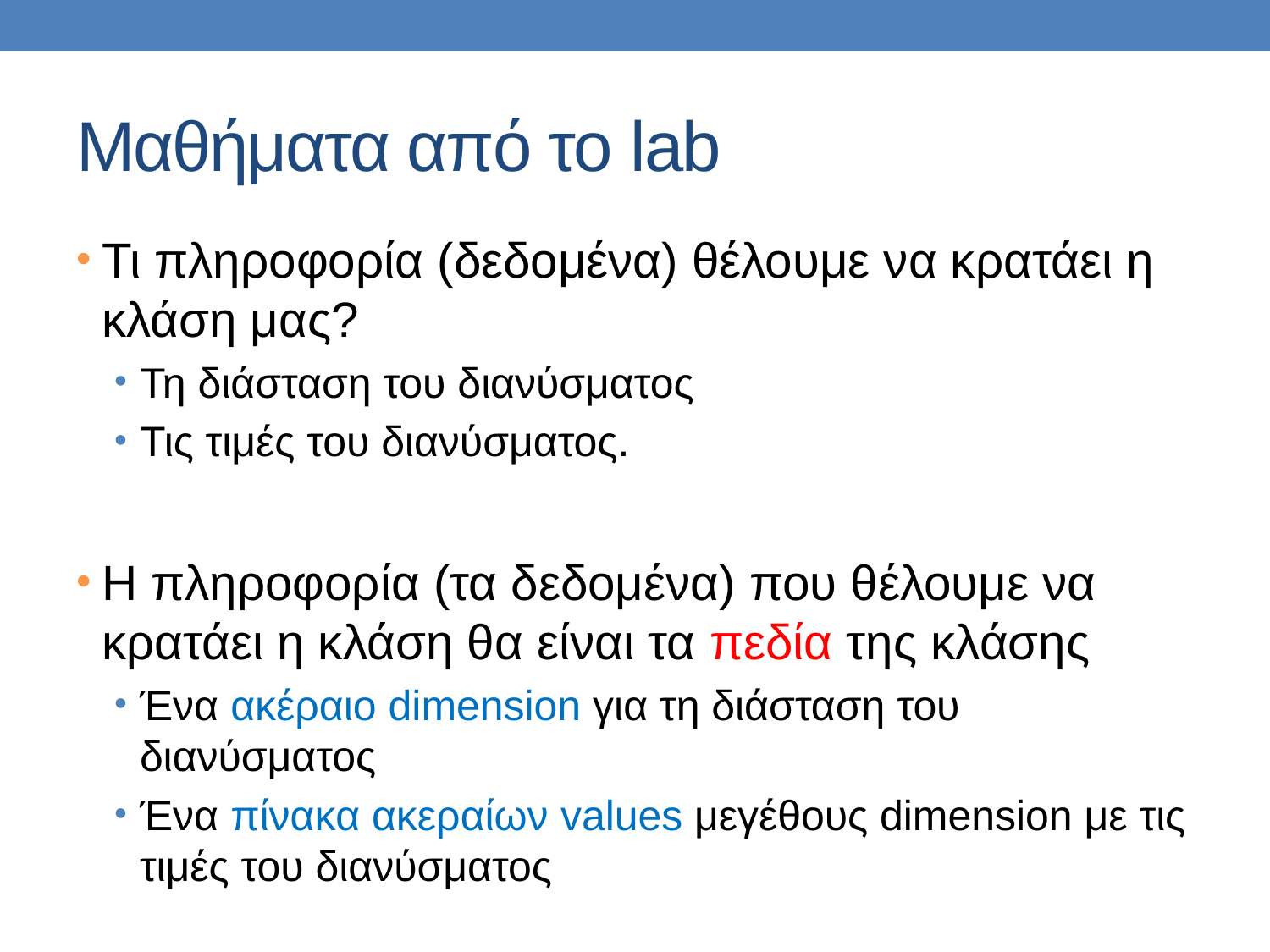

# Μαθήματα από το lab
Τι πληροφορία (δεδομένα) θέλουμε να κρατάει η κλάση μας?
Τη διάσταση του διανύσματος
Τις τιμές του διανύσματος.

Η πληροφορία (τα δεδομένα) που θέλουμε να κρατάει η κλάση θα είναι τα πεδία της κλάσης
Ένα ακέραιο dimension για τη διάσταση του διανύσματος
Ένα πίνακα ακεραίων values μεγέθους dimension με τις τιμές του διανύσματος